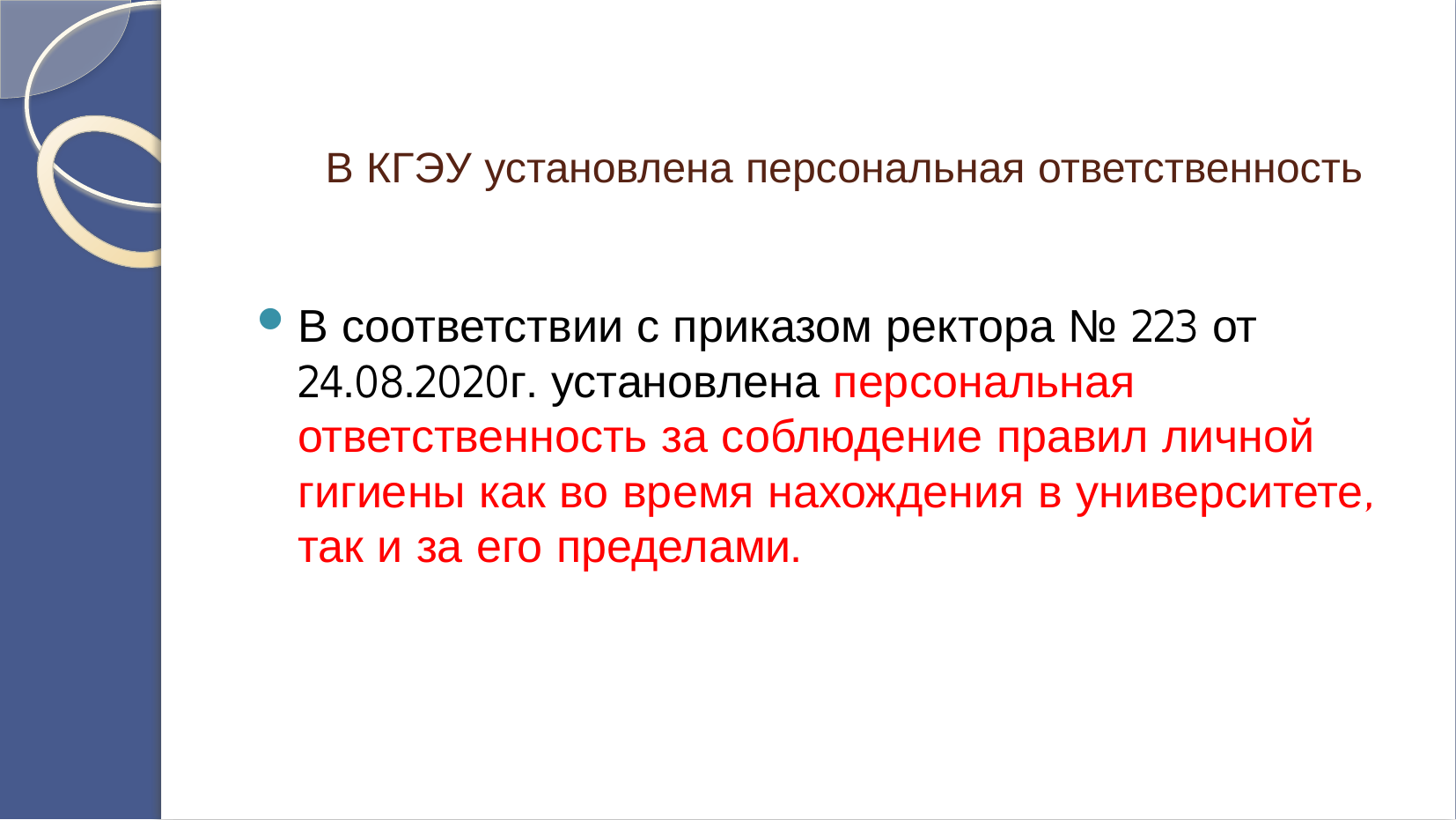

В КГЭУ установлена персональная ответственность
В соответствии с приказом ректора № 223 от 24.08.2020г. установлена персональная ответственность за соблюдение правил личной гигиены как во время нахождения в университете, так и за его пределами.